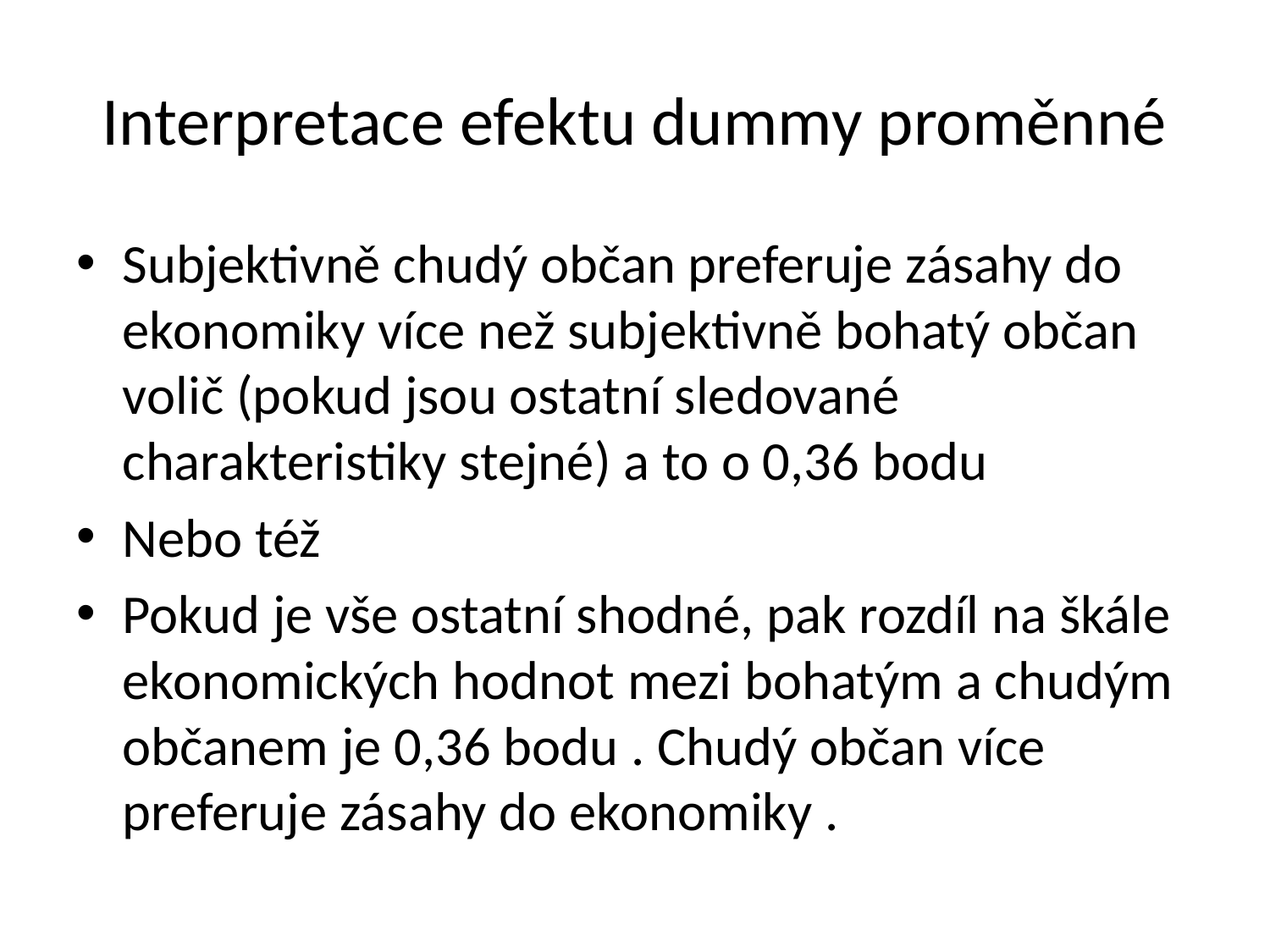

# Interpretace efektu dummy proměnné
Subjektivně chudý občan preferuje zásahy do ekonomiky více než subjektivně bohatý občan volič (pokud jsou ostatní sledované charakteristiky stejné) a to o 0,36 bodu
Nebo též
Pokud je vše ostatní shodné, pak rozdíl na škále ekonomických hodnot mezi bohatým a chudým občanem je 0,36 bodu . Chudý občan více preferuje zásahy do ekonomiky .